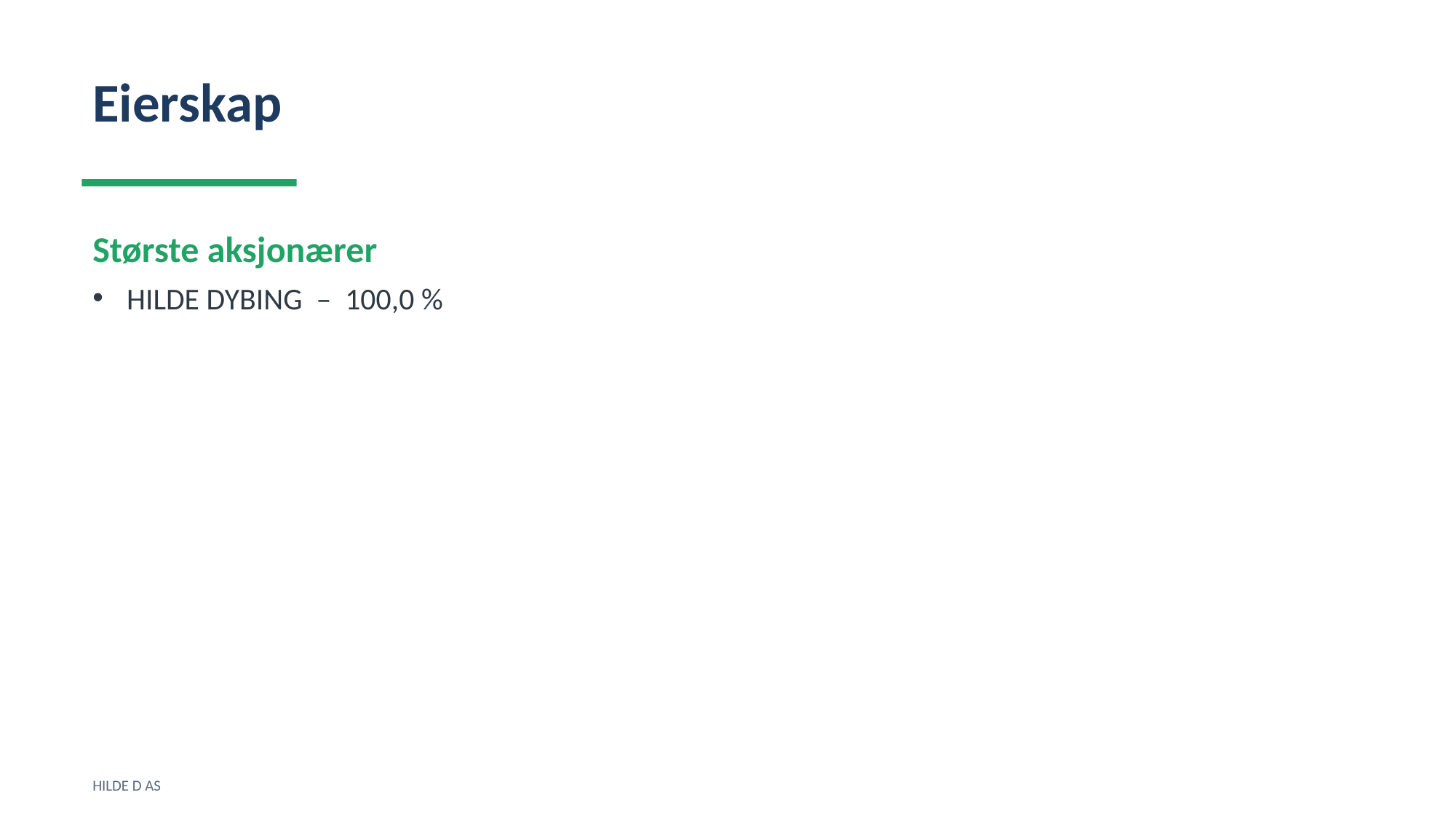

Eierskap

Største aksjonærer
HILDE DYBING  –  100,0 %
HILDE D AS